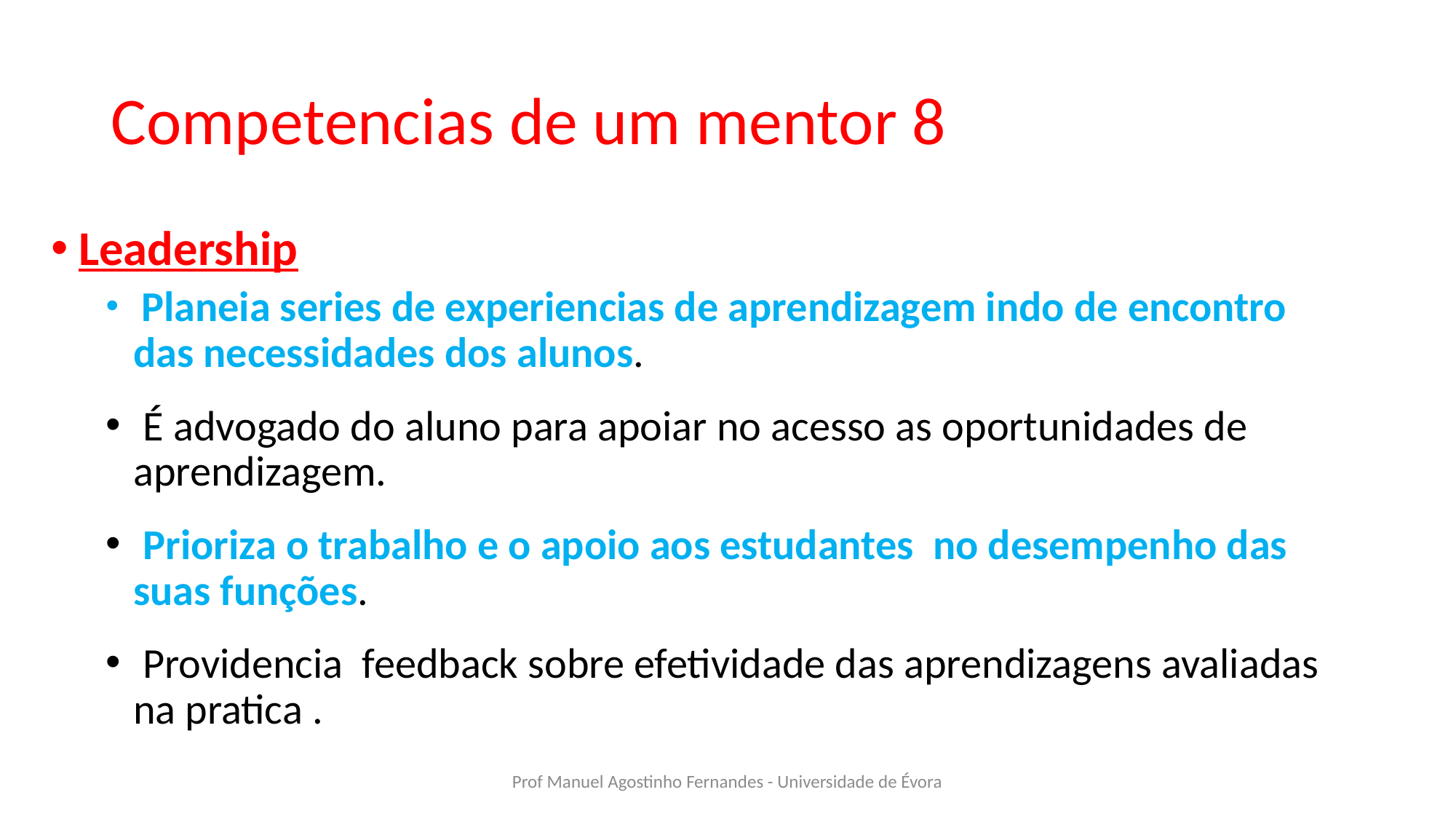

# Competencias de um mentor 8
Leadership
 Planeia series de experiencias de aprendizagem indo de encontro das necessidades dos alunos.
 É advogado do aluno para apoiar no acesso as oportunidades de aprendizagem.
 Prioriza o trabalho e o apoio aos estudantes  no desempenho das suas funções.
 Providencia  feedback sobre efetividade das aprendizagens avaliadas na pratica .
Prof Manuel Agostinho Fernandes - Universidade de Évora